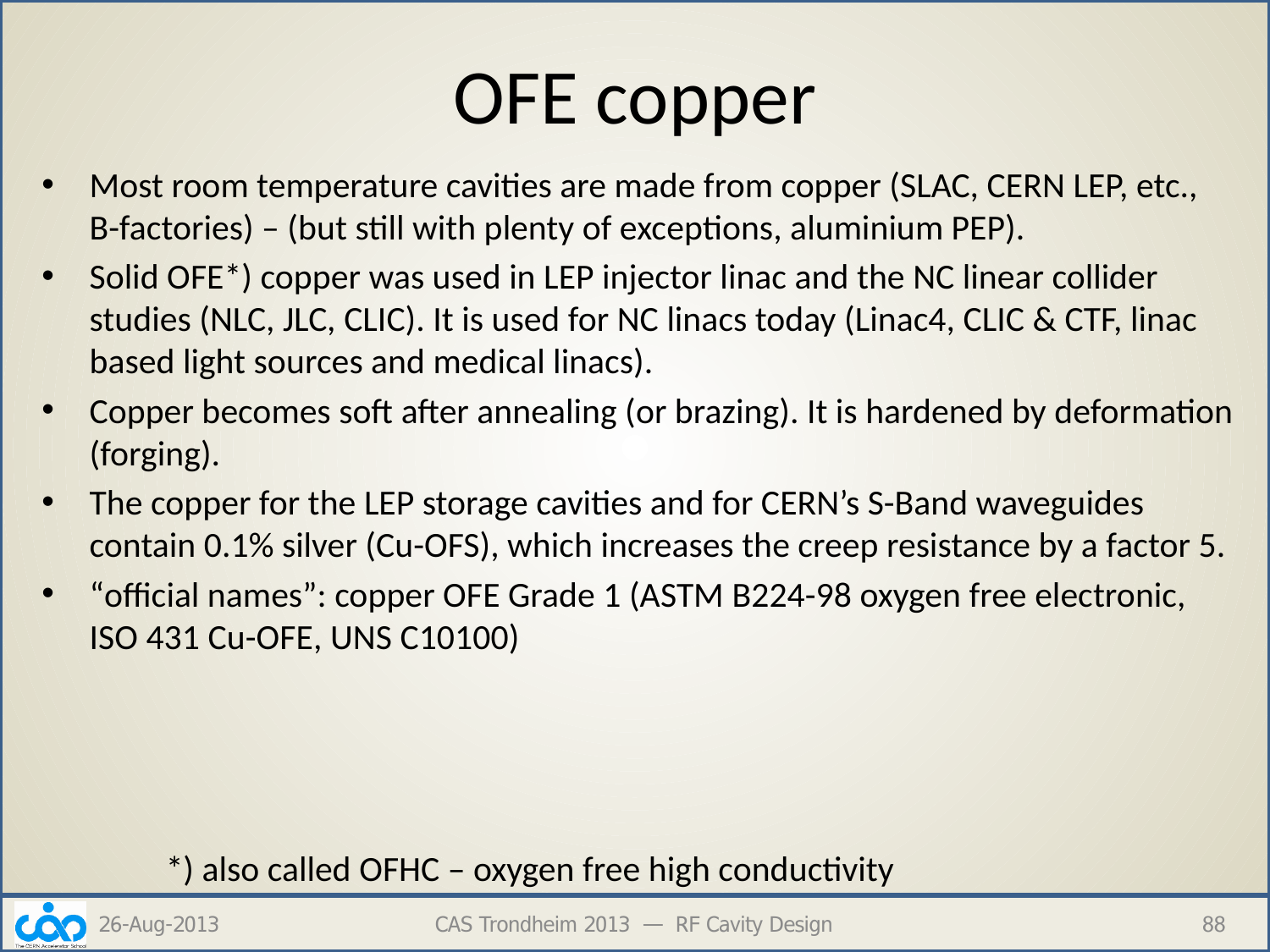

# OFE copper
Most room temperature cavities are made from copper (SLAC, CERN LEP, etc., B-factories) – (but still with plenty of exceptions, aluminium PEP).
Solid OFE*) copper was used in LEP injector linac and the NC linear collider studies (NLC, JLC, CLIC). It is used for NC linacs today (Linac4, CLIC & CTF, linac based light sources and medical linacs).
Copper becomes soft after annealing (or brazing). It is hardened by deformation (forging).
The copper for the LEP storage cavities and for CERN’s S-Band waveguides contain 0.1% silver (Cu-OFS), which increases the creep resistance by a factor 5.
“official names”: copper OFE Grade 1 (ASTM B224-98 oxygen free electronic, ISO 431 Cu-OFE, UNS C10100)
*) also called OFHC – oxygen free high conductivity
26-Aug-2013
CAS Trondheim 2013  —  RF Cavity Design
88